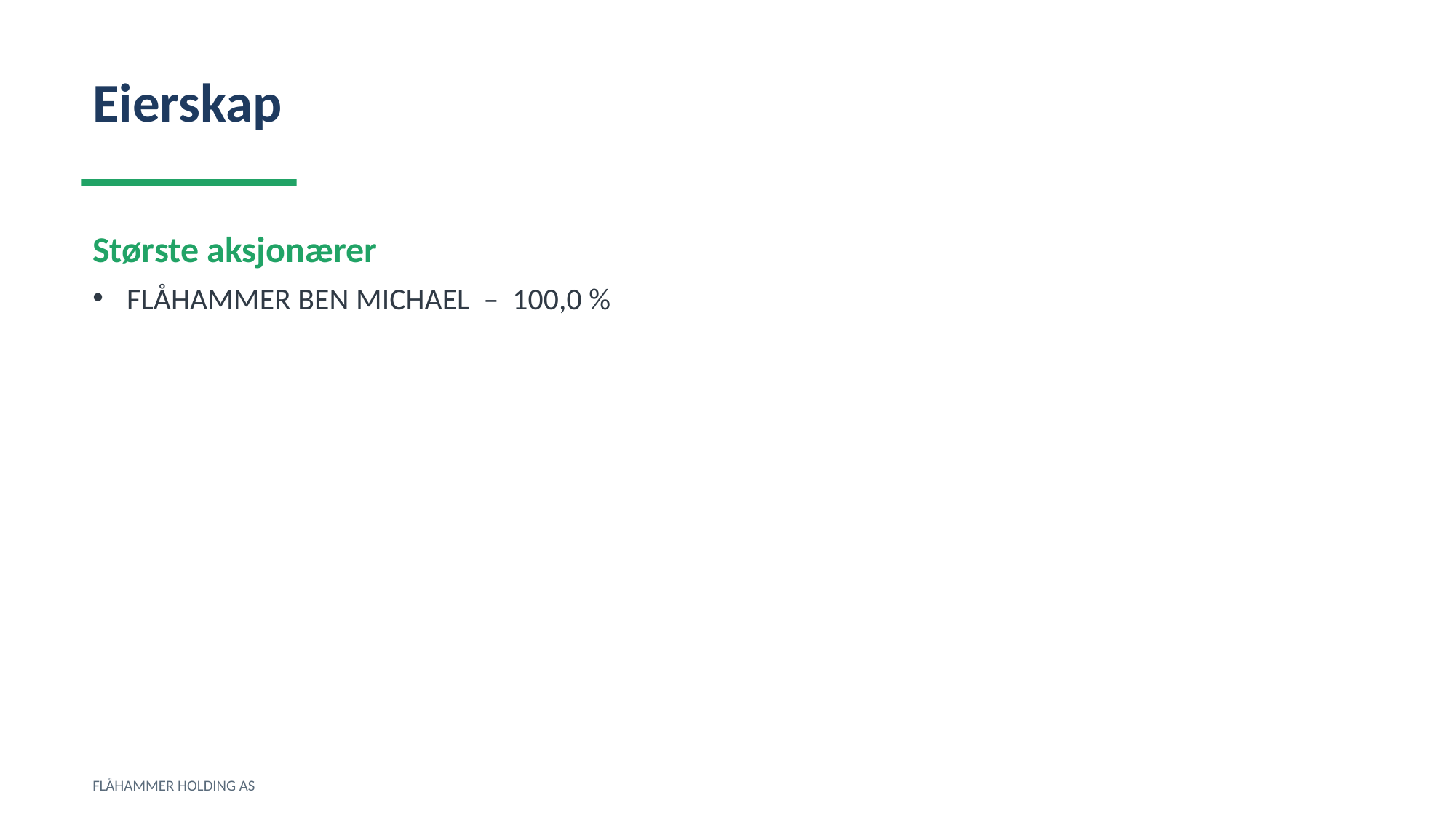

Eierskap

Største aksjonærer
FLÅHAMMER BEN MICHAEL  –  100,0 %
FLÅHAMMER HOLDING AS